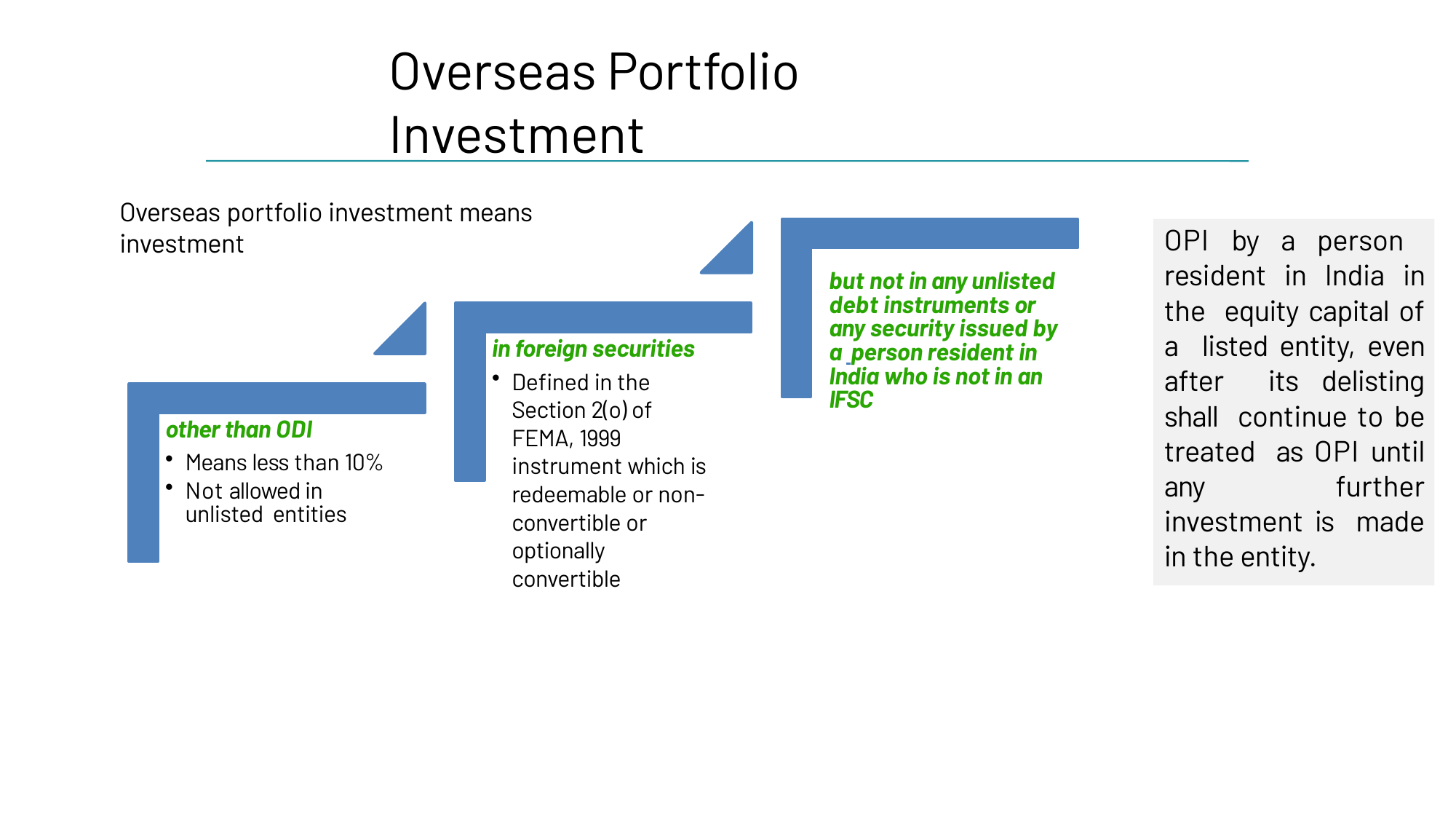

# Overseas Portfolio Investment

Overseas portfolio investment means investment

OPI by a person  resident in India in the  equity capital of a  listed entity, even after  its delisting shall  continue to be treated  as OPI until any  further investment is  made in the entity.

but not in any unlisted  debt instruments or any security issued by a  person resident in India who is not in an IFSC

in foreign securities
Defined in the Section 2(o) of FEMA, 1999 instrument which is  redeemable or non-  convertible or optionally  convertible

other than ODI
Means less than 10%
Not allowed in unlisted  entities